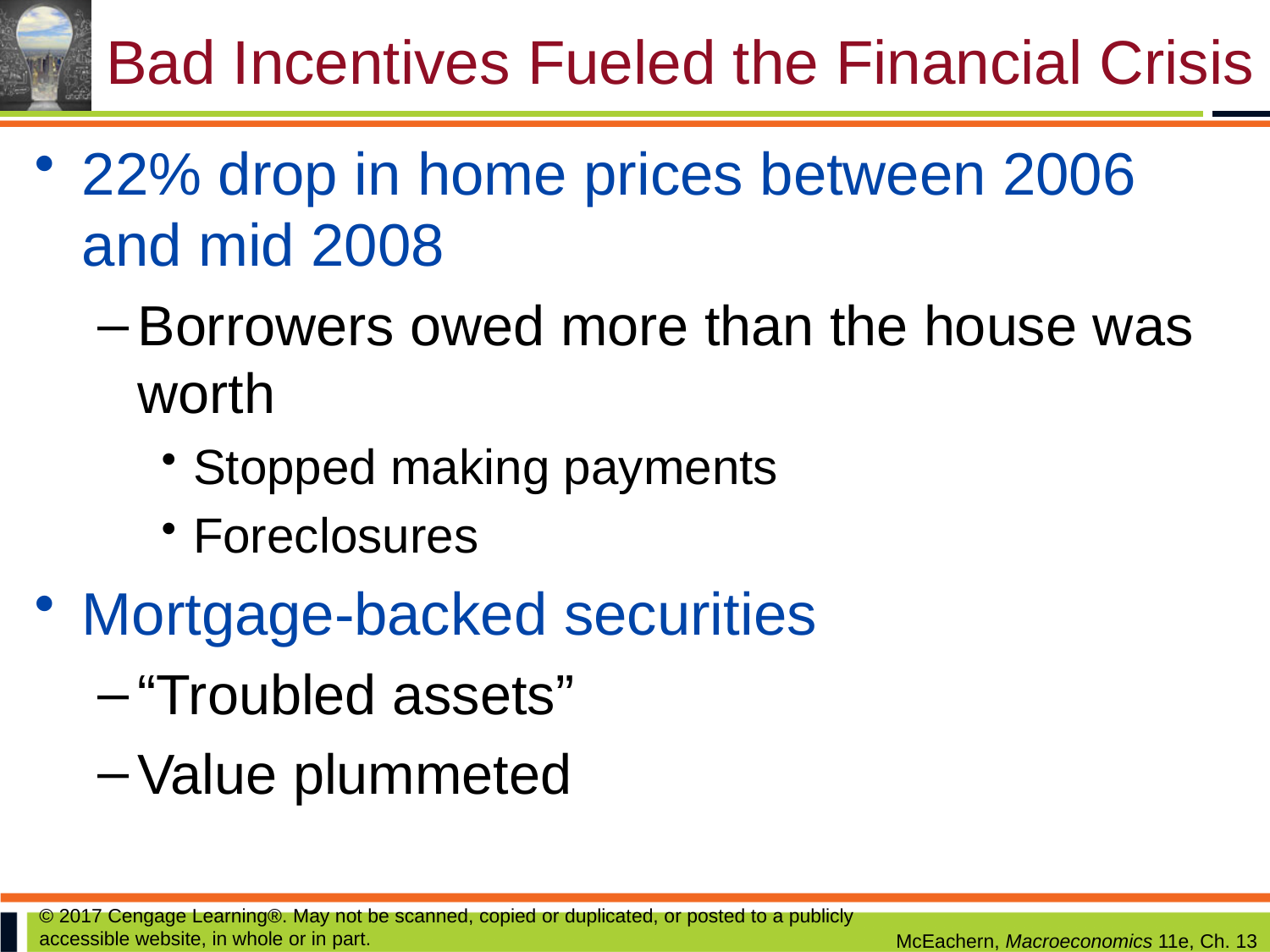

# Bad Incentives Fueled the Financial Crisis
22% drop in home prices between 2006 and mid 2008
Borrowers owed more than the house was worth
Stopped making payments
Foreclosures
Mortgage-backed securities
“Troubled assets”
Value plummeted
© 2017 Cengage Learning®. May not be scanned, copied or duplicated, or posted to a publicly accessible website, in whole or in part.